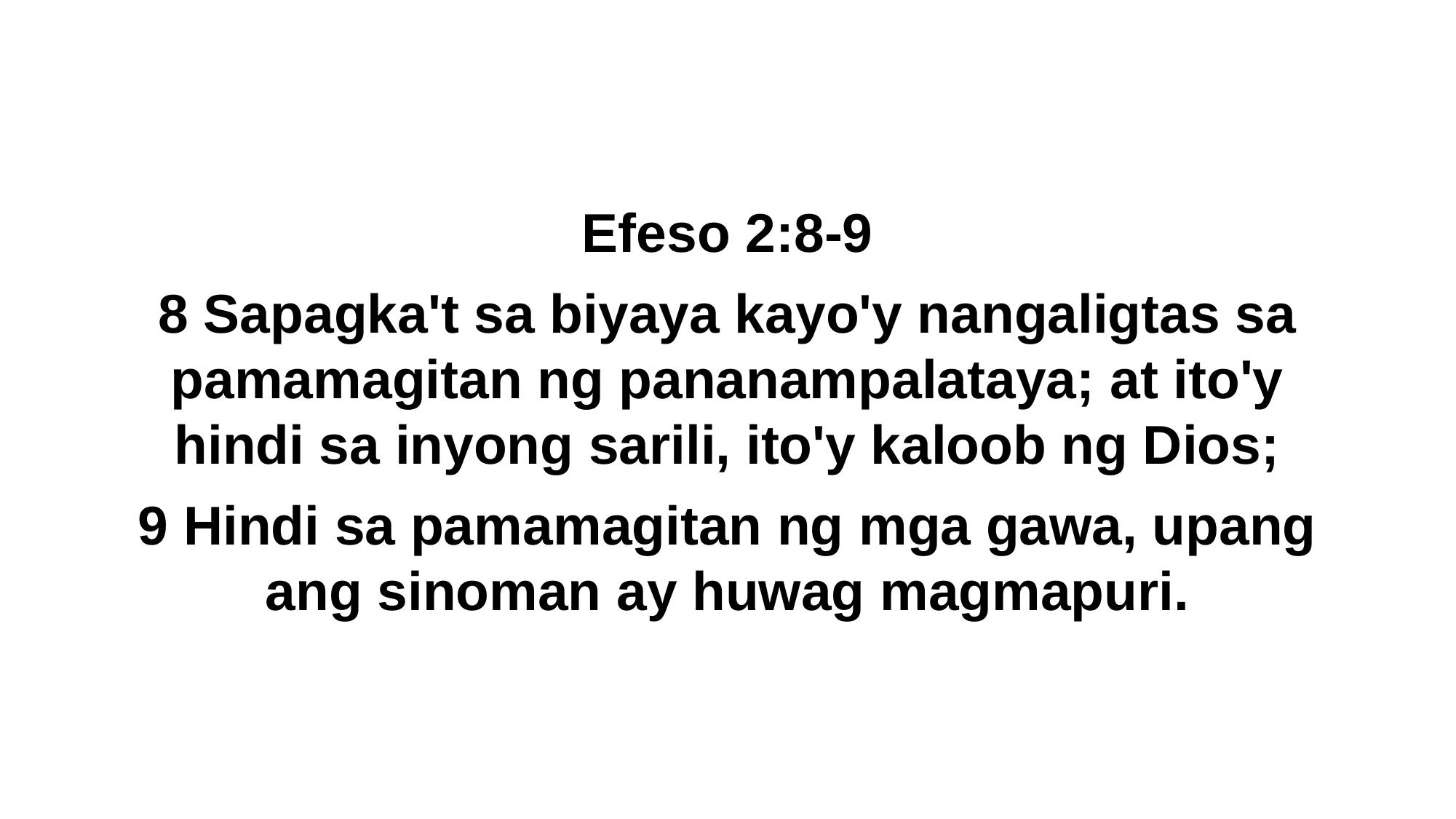

Efeso 2:8-9
8 Sapagka't sa biyaya kayo'y nangaligtas sa pamamagitan ng pananampalataya; at ito'y hindi sa inyong sarili, ito'y kaloob ng Dios;
9 Hindi sa pamamagitan ng mga gawa, upang ang sinoman ay huwag magmapuri.